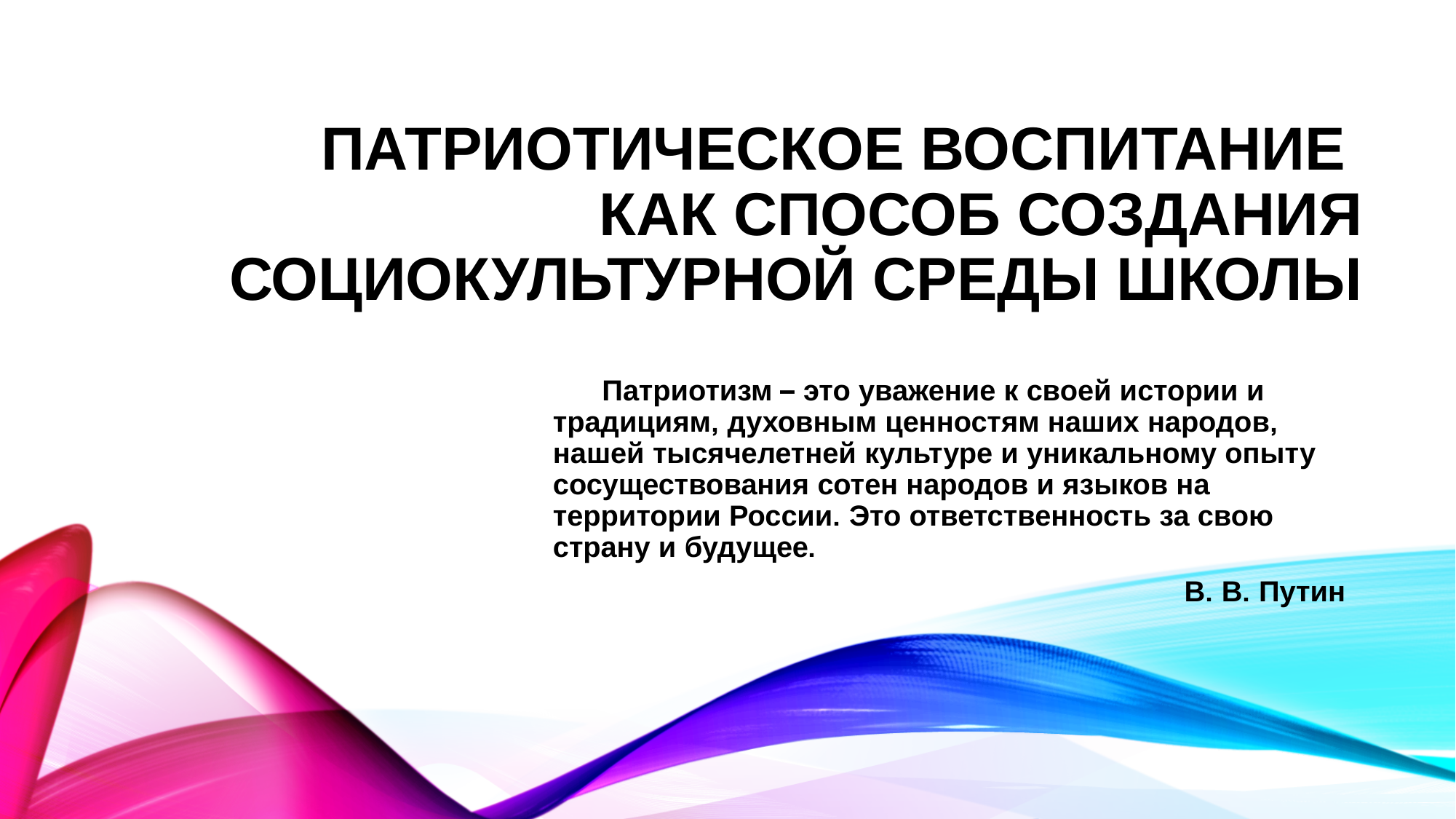

# патриотическое воспитание как способ создания социокультурной среды школы
      Патриотизм – это уважение к своей истории и традициям, духовным ценностям наших народов, нашей тысячелетней культуре и уникальному опыту сосуществования сотен народов и языков на территории России. Это ответственность за свою страну и будущее.
В. В. Путин